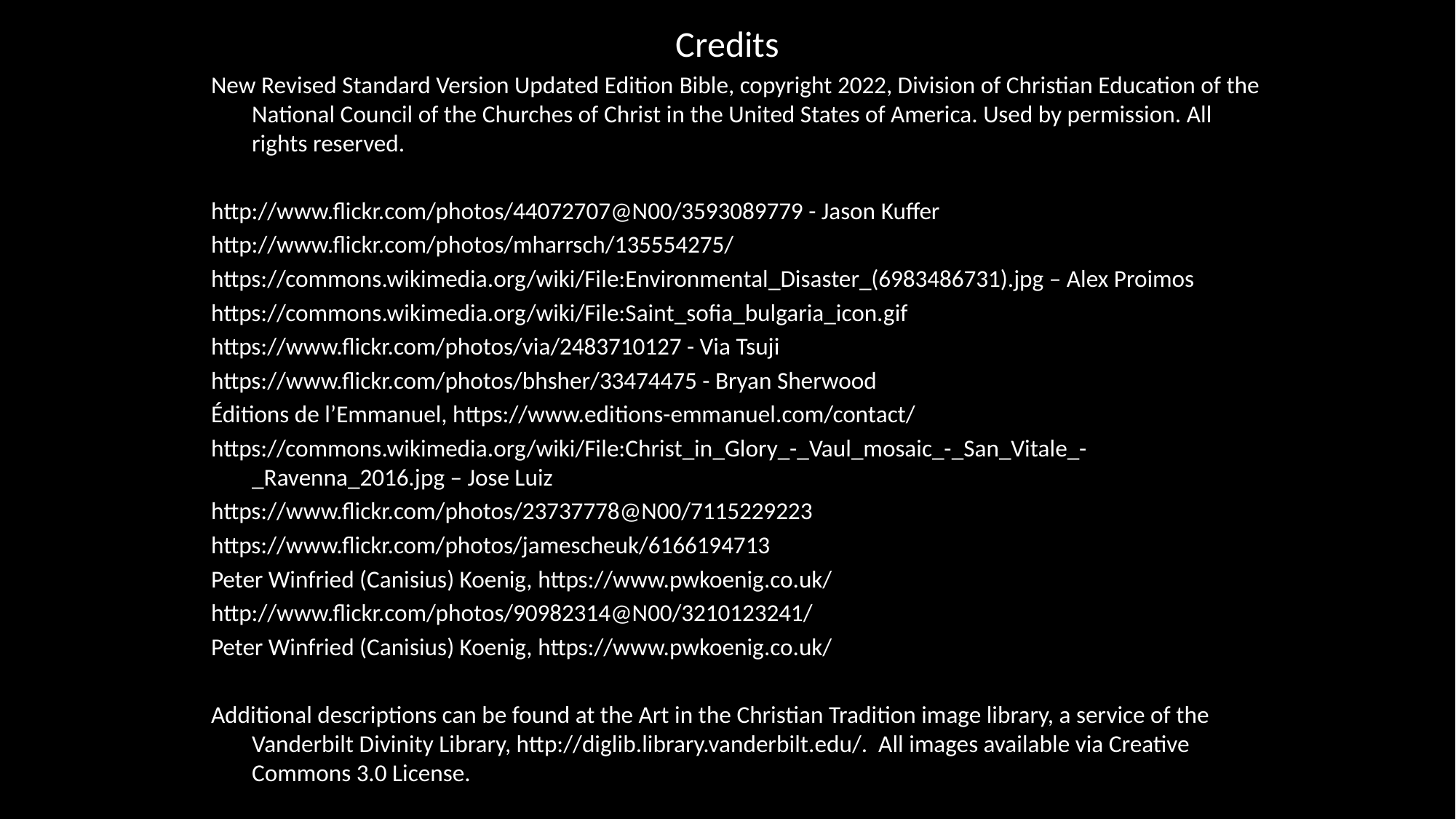

# Credits
New Revised Standard Version Updated Edition Bible, copyright 2022, Division of Christian Education of the National Council of the Churches of Christ in the United States of America. Used by permission. All rights reserved.

http://www.flickr.com/photos/44072707@N00/3593089779 - Jason Kuffer
http://www.flickr.com/photos/mharrsch/135554275/
https://commons.wikimedia.org/wiki/File:Environmental_Disaster_(6983486731).jpg – Alex Proimos
https://commons.wikimedia.org/wiki/File:Saint_sofia_bulgaria_icon.gif
https://www.flickr.com/photos/via/2483710127 - Via Tsuji
https://www.flickr.com/photos/bhsher/33474475 - Bryan Sherwood
Éditions de l’Emmanuel, https://www.editions-emmanuel.com/contact/
https://commons.wikimedia.org/wiki/File:Christ_in_Glory_-_Vaul_mosaic_-_San_Vitale_-_Ravenna_2016.jpg – Jose Luiz
https://www.flickr.com/photos/23737778@N00/7115229223
https://www.flickr.com/photos/jamescheuk/6166194713
Peter Winfried (Canisius) Koenig, https://www.pwkoenig.co.uk/
http://www.flickr.com/photos/90982314@N00/3210123241/
Peter Winfried (Canisius) Koenig, https://www.pwkoenig.co.uk/

Additional descriptions can be found at the Art in the Christian Tradition image library, a service of the Vanderbilt Divinity Library, http://diglib.library.vanderbilt.edu/.  All images available via Creative Commons 3.0 License.